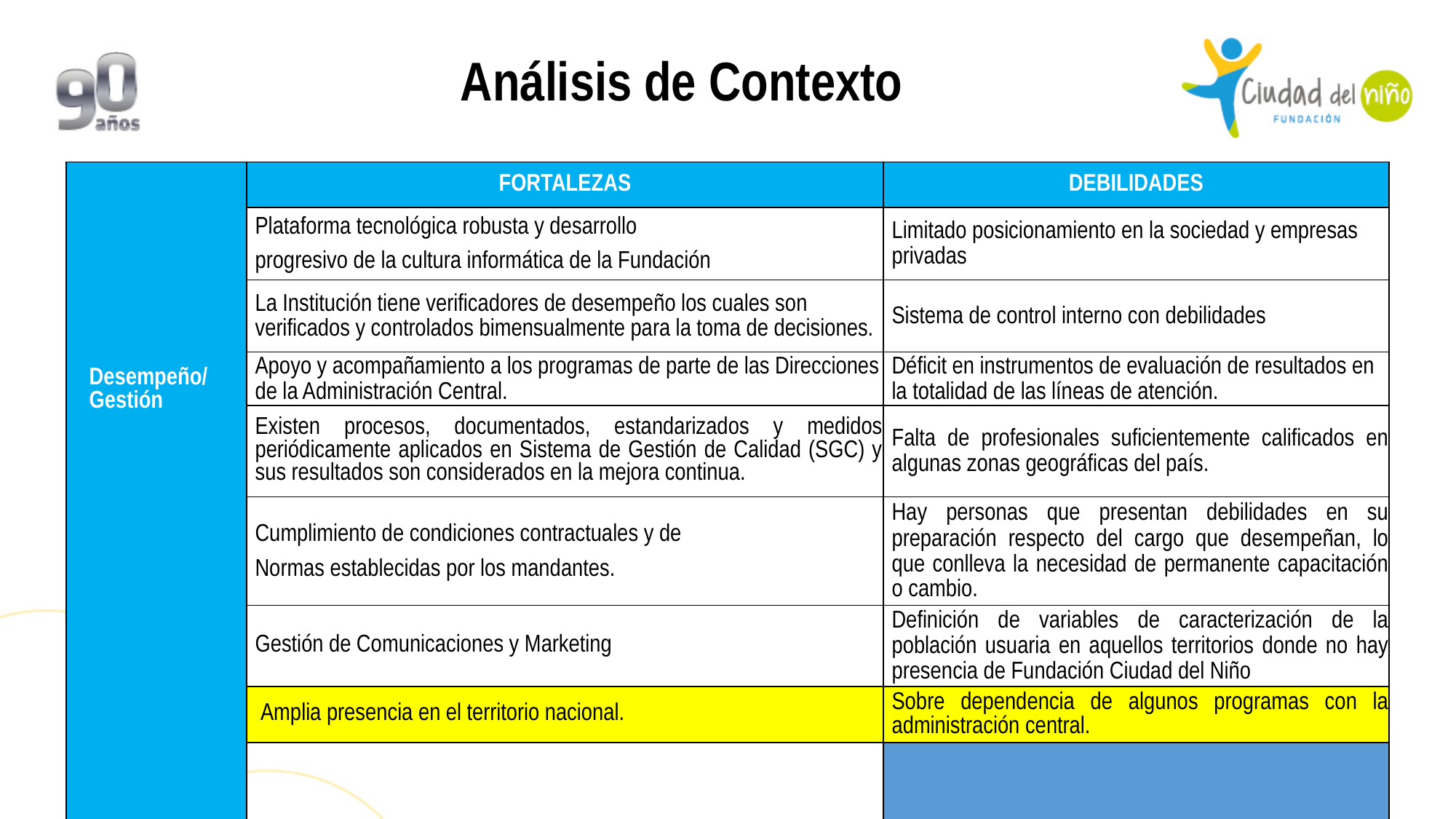

Análisis de Contexto
| Desempeño/ Gestión | FORTALEZAS | DEBILIDADES |
| --- | --- | --- |
|  | Plataforma tecnológica robusta y desarrollo progresivo de la cultura informática de la Fundación | Limitado posicionamiento en la sociedad y empresas privadas |
|  | La Institución tiene verificadores de desempeño los cuales son verificados y controlados bimensualmente para la toma de decisiones. | Sistema de control interno con debilidades |
|  | Apoyo y acompañamiento a los programas de parte de las Direcciones de la Administración Central. | Déficit en instrumentos de evaluación de resultados en la totalidad de las líneas de atención. |
|  | Existen procesos, documentados, estandarizados y medidos periódicamente aplicados en Sistema de Gestión de Calidad (SGC) y sus resultados son considerados en la mejora continua. | Falta de profesionales suficientemente calificados en algunas zonas geográficas del país. |
|  | Cumplimiento de condiciones contractuales y de Normas establecidas por los mandantes. | Hay personas que presentan debilidades en su preparación respecto del cargo que desempeñan, lo que conlleva la necesidad de permanente capacitación o cambio. |
|  | Gestión de Comunicaciones y Marketing | Definición de variables de caracterización de la población usuaria en aquellos territorios donde no hay presencia de Fundación Ciudad del Niño |
|  | Amplia presencia en el territorio nacional. | Sobre dependencia de algunos programas con la administración central. |
|  | Buena evaluación de nuestros Programas por mandantes y usuarios | La evaluación de desempeño actual no mide los indicadores por dirección, debido a que es muy genérica. |